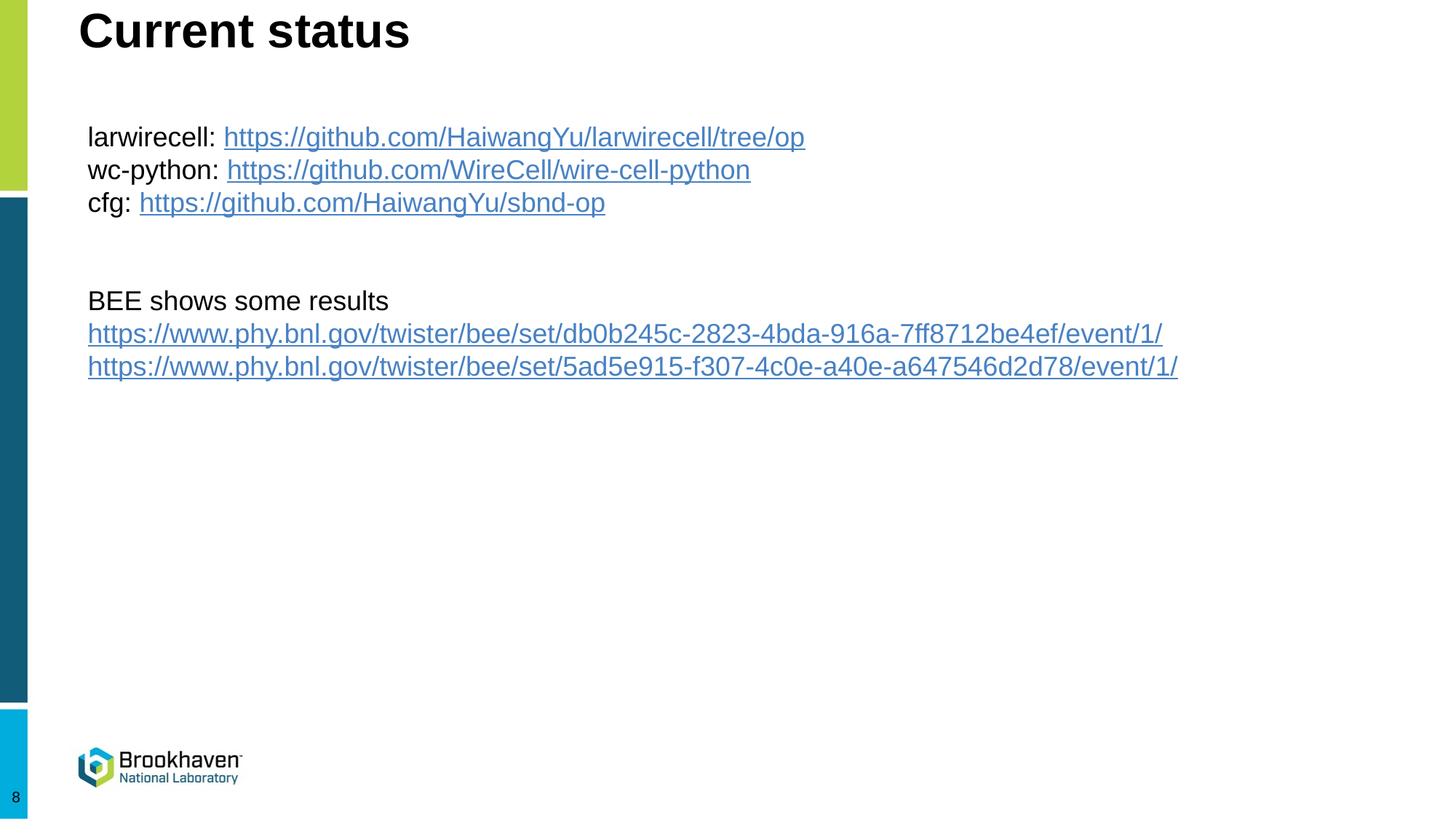

# Current status
larwirecell: https://github.com/HaiwangYu/larwirecell/tree/op
wc-python: https://github.com/WireCell/wire-cell-python
cfg: https://github.com/HaiwangYu/sbnd-op

BEE shows some results
https://www.phy.bnl.gov/twister/bee/set/db0b245c-2823-4bda-916a-7ff8712be4ef/event/1/
https://www.phy.bnl.gov/twister/bee/set/5ad5e915-f307-4c0e-a40e-a647546d2d78/event/1/
8